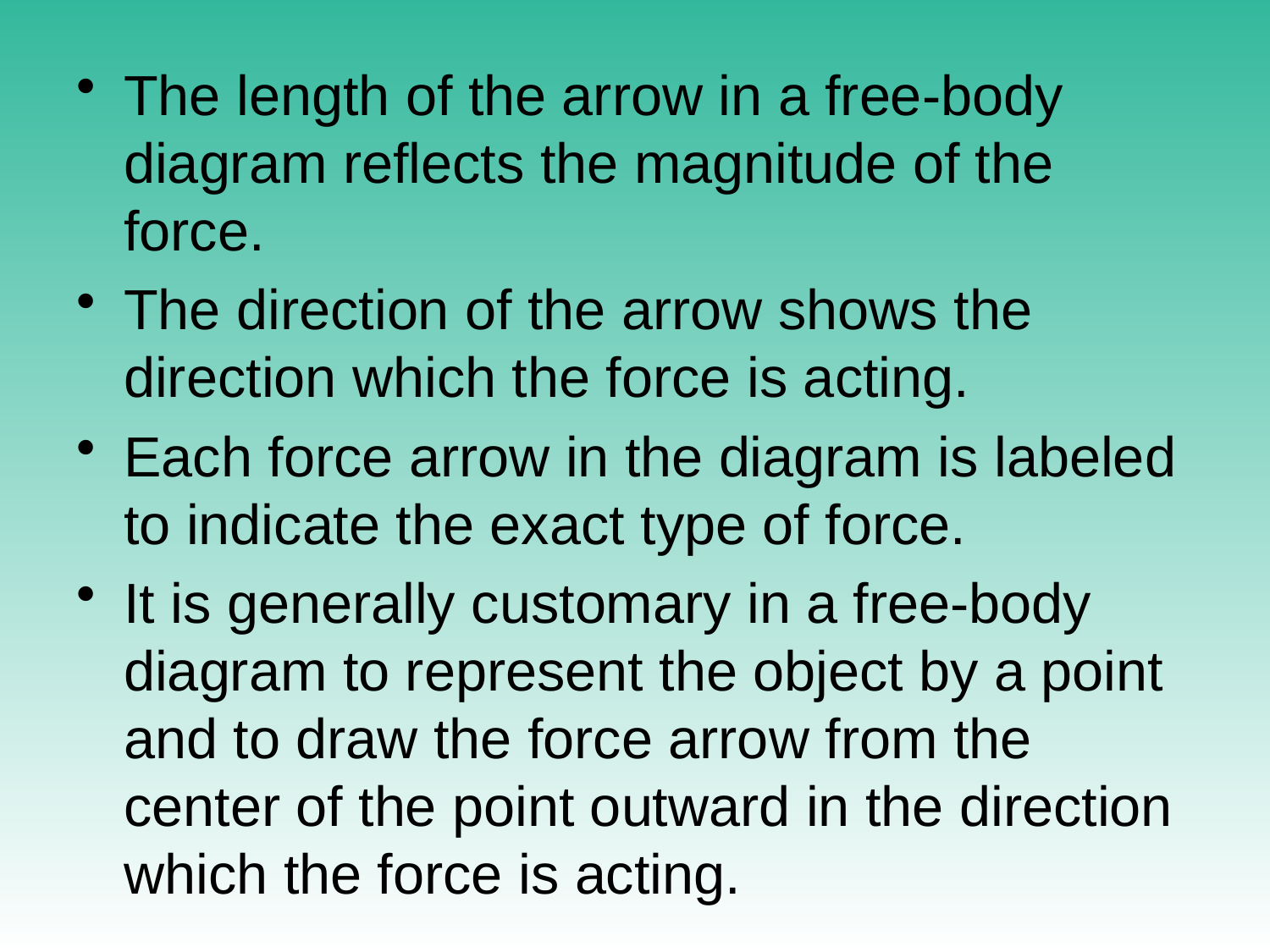

The length of the arrow in a free-body diagram reflects the magnitude of the force.
The direction of the arrow shows the direction which the force is acting.
Each force arrow in the diagram is labeled to indicate the exact type of force.
It is generally customary in a free-body diagram to represent the object by a point and to draw the force arrow from the center of the point outward in the direction which the force is acting.